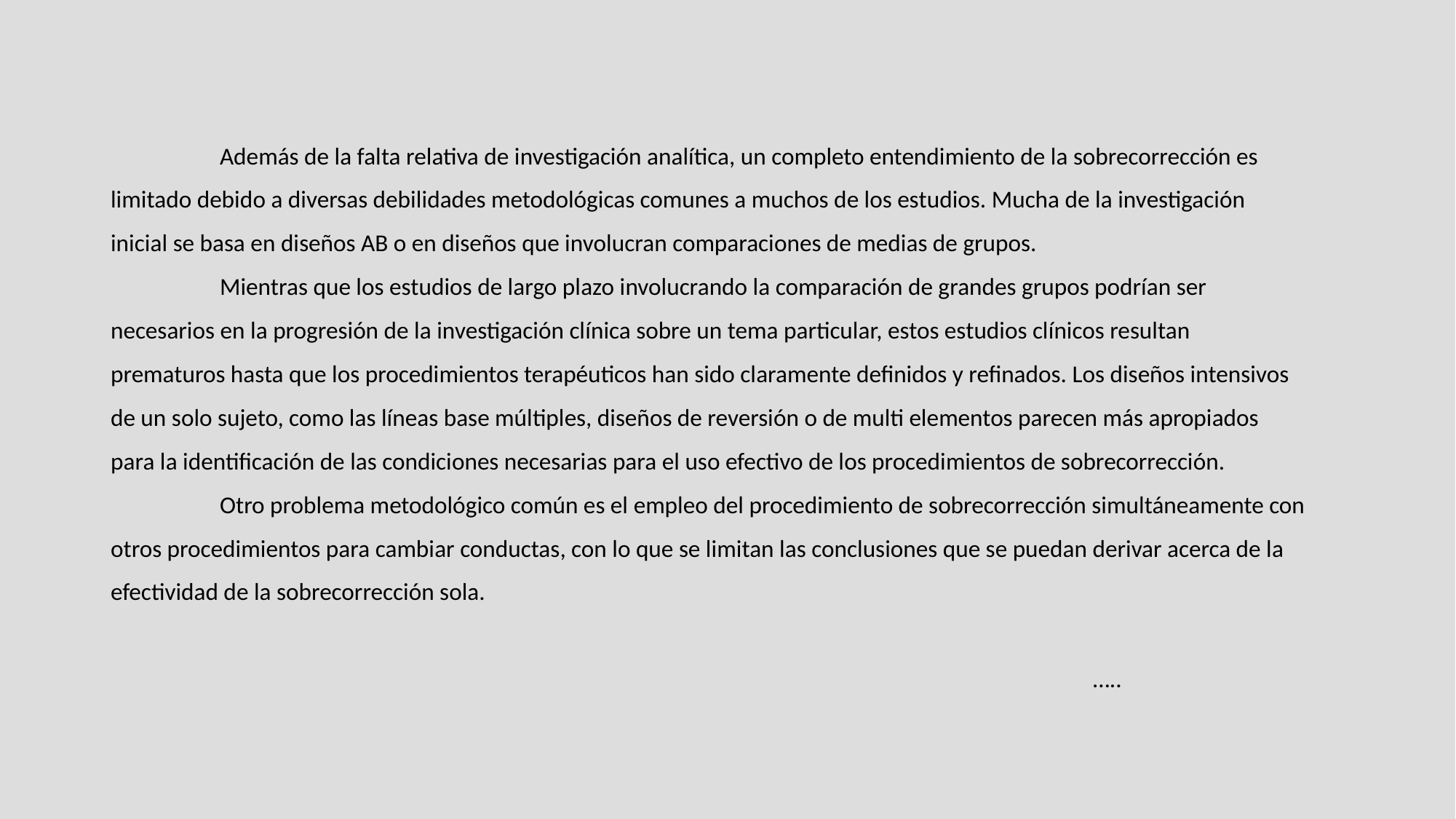

Además de la falta relativa de investigación analítica, un completo entendimiento de la sobrecorrección es limitado debido a diversas debilidades metodológicas comunes a muchos de los estudios. Mucha de la investigación inicial se basa en diseños AB o en diseños que involucran comparaciones de medias de grupos.
	Mientras que los estudios de largo plazo involucrando la comparación de grandes grupos podrían ser necesarios en la progresión de la investigación clínica sobre un tema particular, estos estudios clínicos resultan prematuros hasta que los procedimientos terapéuticos han sido claramente definidos y refinados. Los diseños intensivos de un solo sujeto, como las líneas base múltiples, diseños de reversión o de multi elementos parecen más apropiados para la identificación de las condiciones necesarias para el uso efectivo de los procedimientos de sobrecorrección.
	Otro problema metodológico común es el empleo del procedimiento de sobrecorrección simultáneamente con otros procedimientos para cambiar conductas, con lo que se limitan las conclusiones que se puedan derivar acerca de la efectividad de la sobrecorrección sola.
																			…..